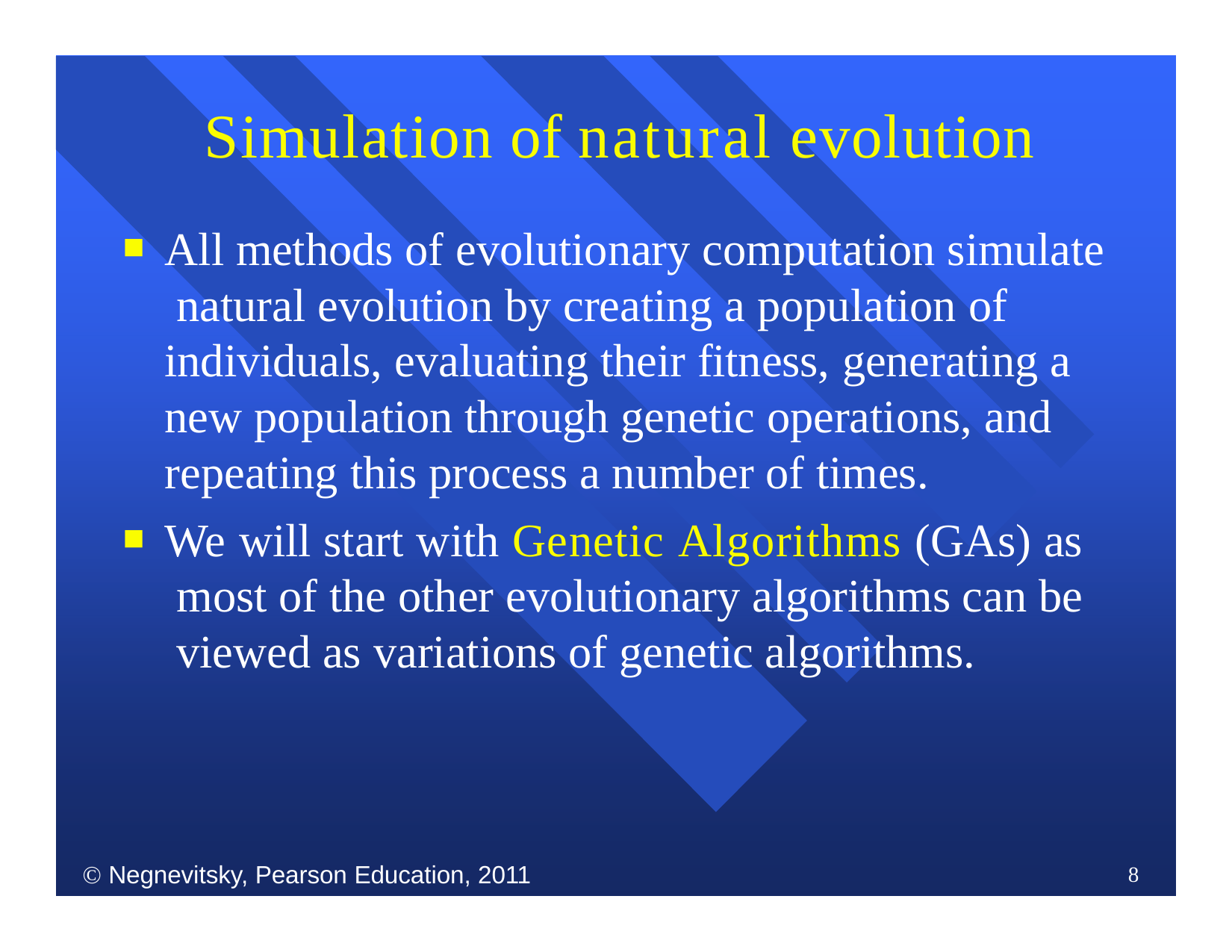

# Simulation of natural evolution
All methods of evolutionary computation simulate  natural evolution by creating a population of  individuals, evaluating their fitness, generating a  new population through genetic operations, and  repeating this process a number of times.
We will start with Genetic Algorithms (GAs) as  most of the other evolutionary algorithms can be  viewed as variations of genetic algorithms.
© Negnevitsky, Pearson Education, 2011
8